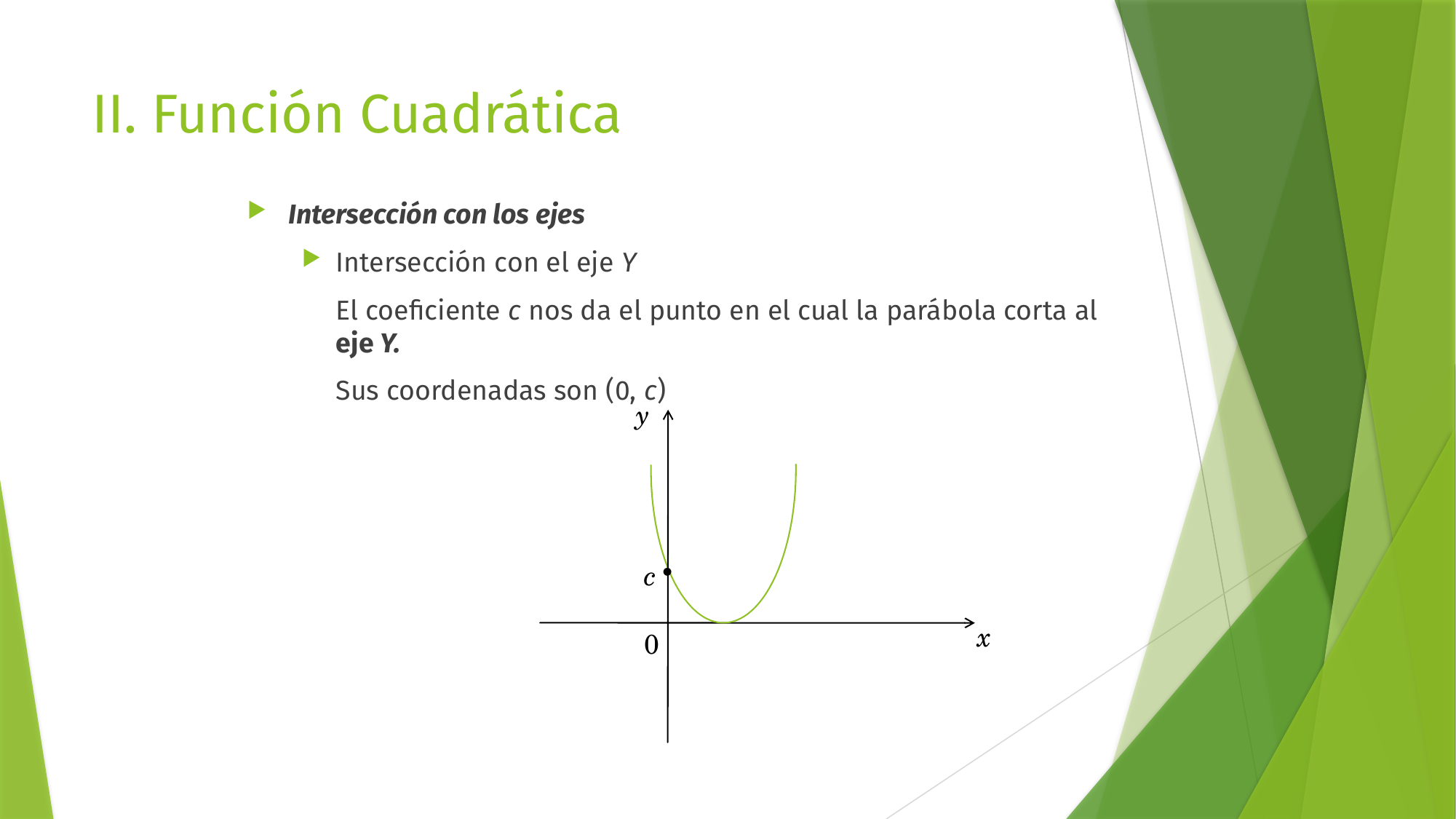

# II. Función Cuadrática
Intersección con los ejes
Intersección con el eje Y
	El coeficiente c nos da el punto en el cual la parábola corta al eje Y.
	Sus coordenadas son (0, c)

·
c
0
y
x